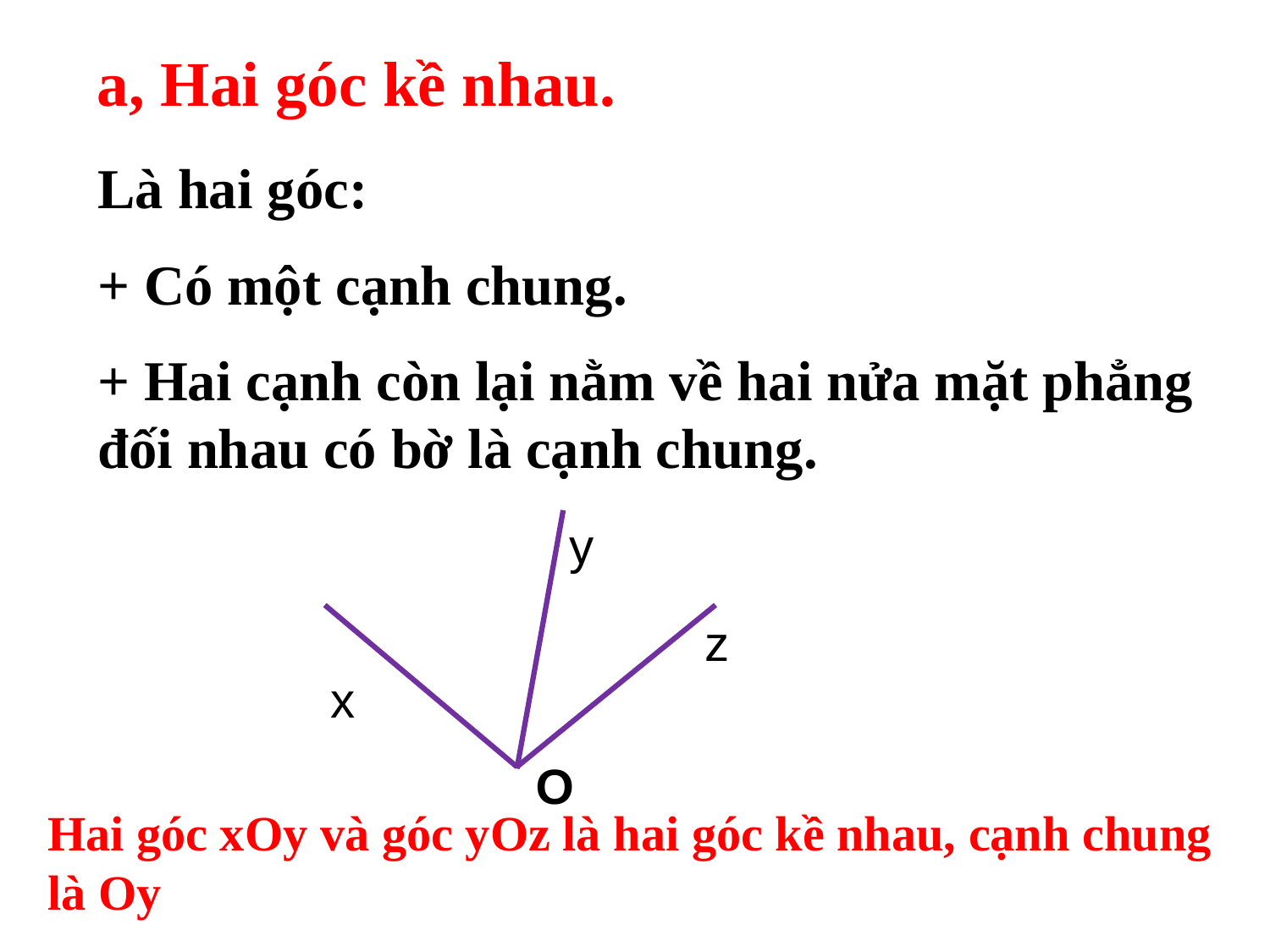

a, Hai góc kề nhau.
Là hai góc:
+ Có một cạnh chung.
+ Hai cạnh còn lại nằm về hai nửa mặt phẳng đối nhau có bờ là cạnh chung.
y

z
x
O
Hai góc xOy và góc yOz là hai góc kề nhau, cạnh chung là Oy